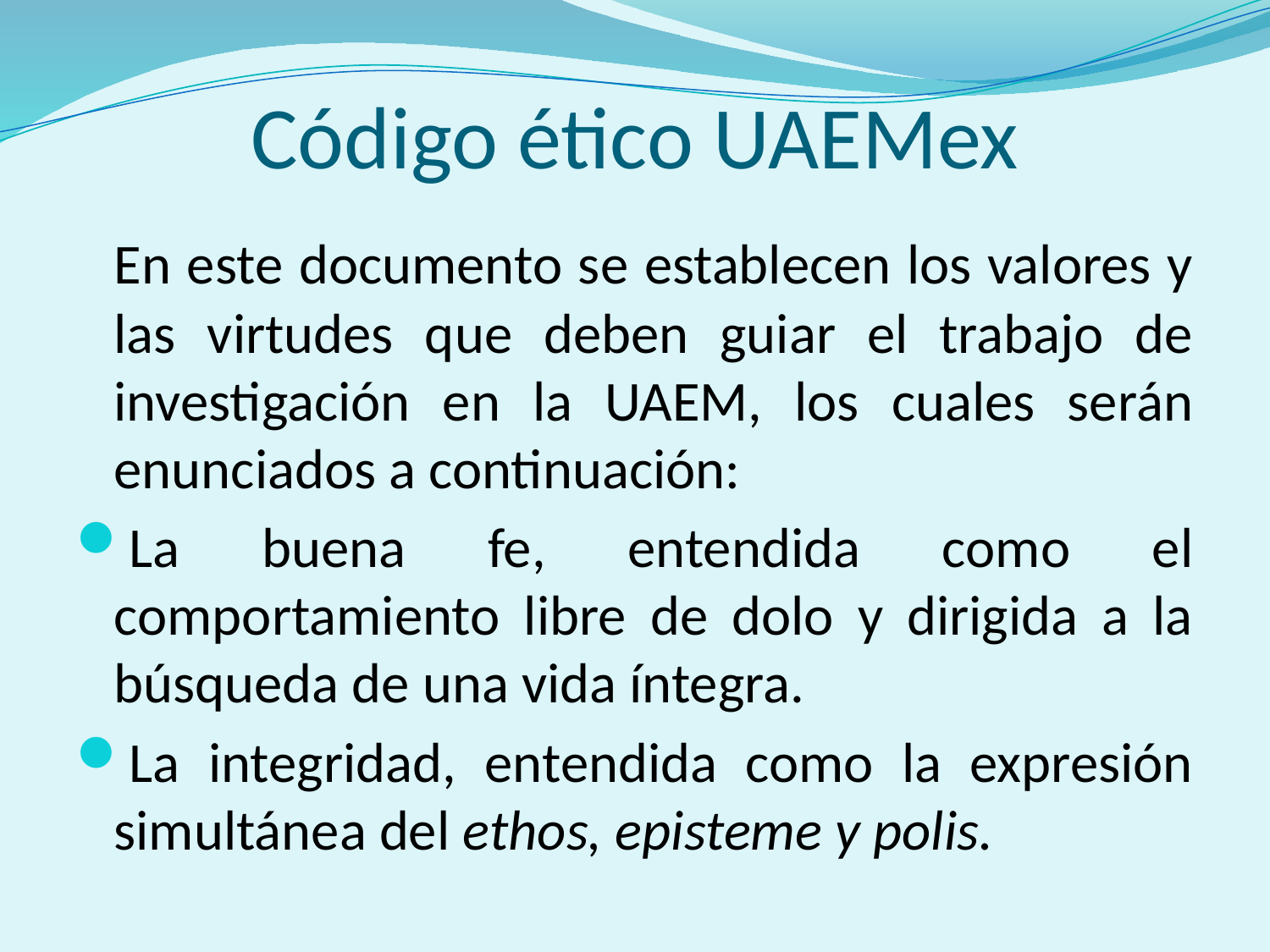

# Código ético UAEMex
	En este documento se establecen los valores y las virtudes que deben guiar el trabajo de investigación en la UAEM, los cuales serán enunciados a continuación:
La buena fe, entendida como el comportamiento libre de dolo y dirigida a la búsqueda de una vida íntegra.
La integridad, entendida como la expresión simultánea del ethos, episteme y polis.